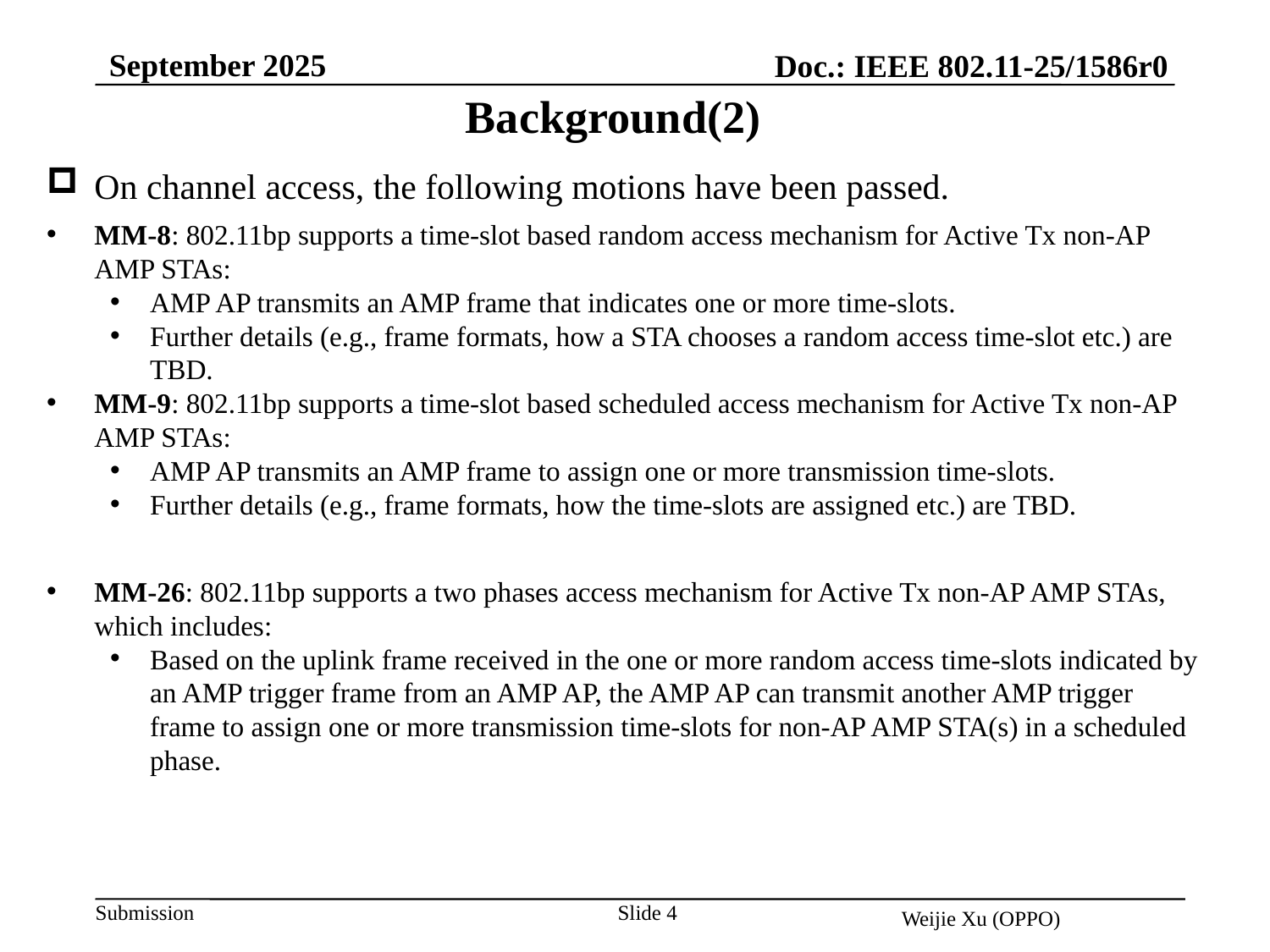

September 2025
Doc.: IEEE 802.11-25/1586r0
Background(2)
On channel access, the following motions have been passed.
MM-8: 802.11bp supports a time-slot based random access mechanism for Active Tx non-AP AMP STAs:
AMP AP transmits an AMP frame that indicates one or more time-slots.
Further details (e.g., frame formats, how a STA chooses a random access time-slot etc.) are TBD.
MM-9: 802.11bp supports a time-slot based scheduled access mechanism for Active Tx non-AP AMP STAs:
AMP AP transmits an AMP frame to assign one or more transmission time-slots.
Further details (e.g., frame formats, how the time-slots are assigned etc.) are TBD.

MM-26: 802.11bp supports a two phases access mechanism for Active Tx non-AP AMP STAs, which includes:
Based on the uplink frame received in the one or more random access time-slots indicated by an AMP trigger frame from an AMP AP, the AMP AP can transmit another AMP trigger frame to assign one or more transmission time-slots for non-AP AMP STA(s) in a scheduled phase.

Slide 4
Weijie Xu (OPPO)